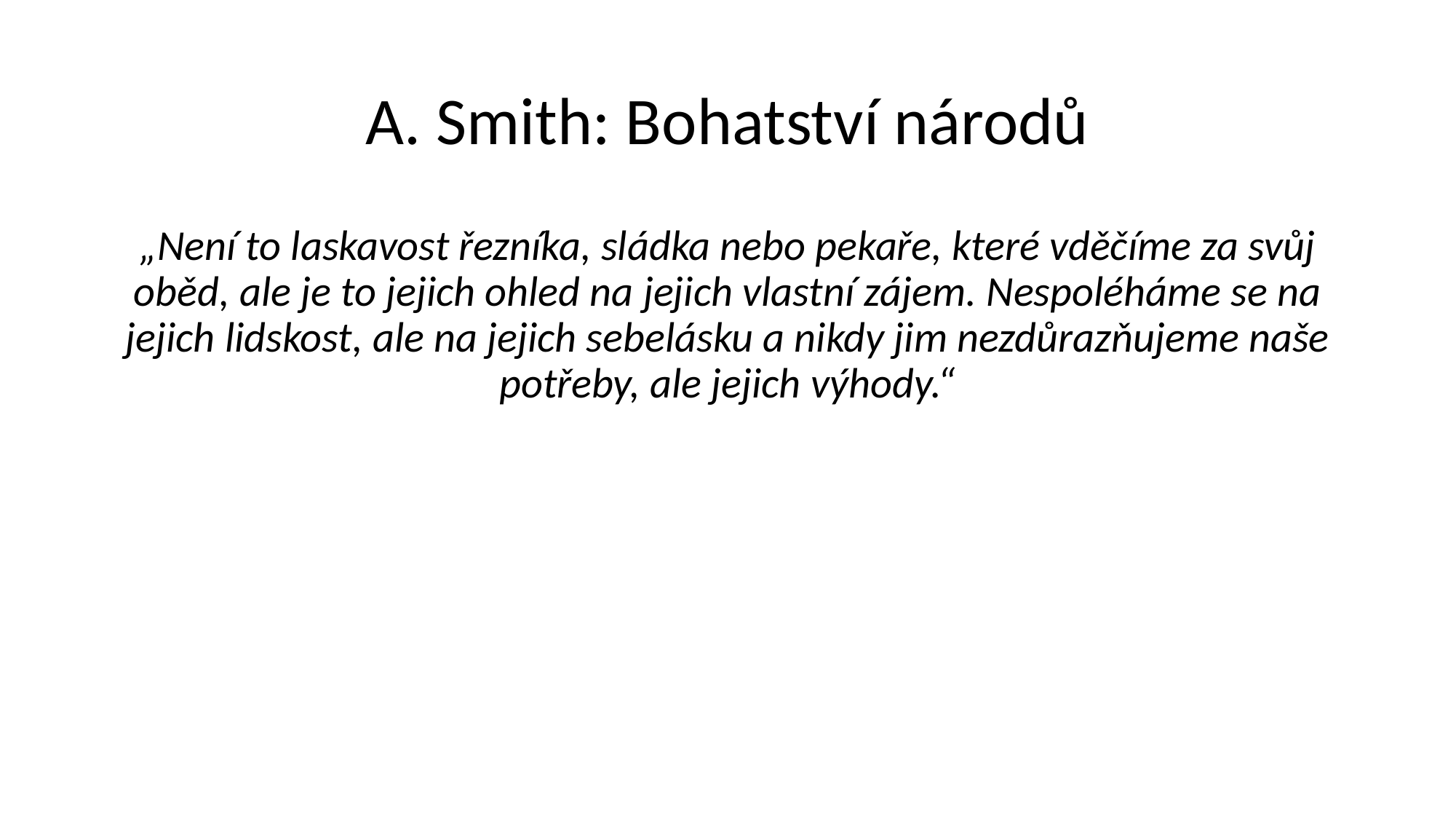

# A. Smith: Bohatství národů
„Není to laskavost řezníka, sládka nebo pekaře, které vděčíme za svůj oběd, ale je to jejich ohled na jejich vlastní zájem. Nespoléháme se na jejich lidskost, ale na jejich sebelásku a nikdy jim nezdůrazňujeme naše potřeby, ale jejich výhody.“